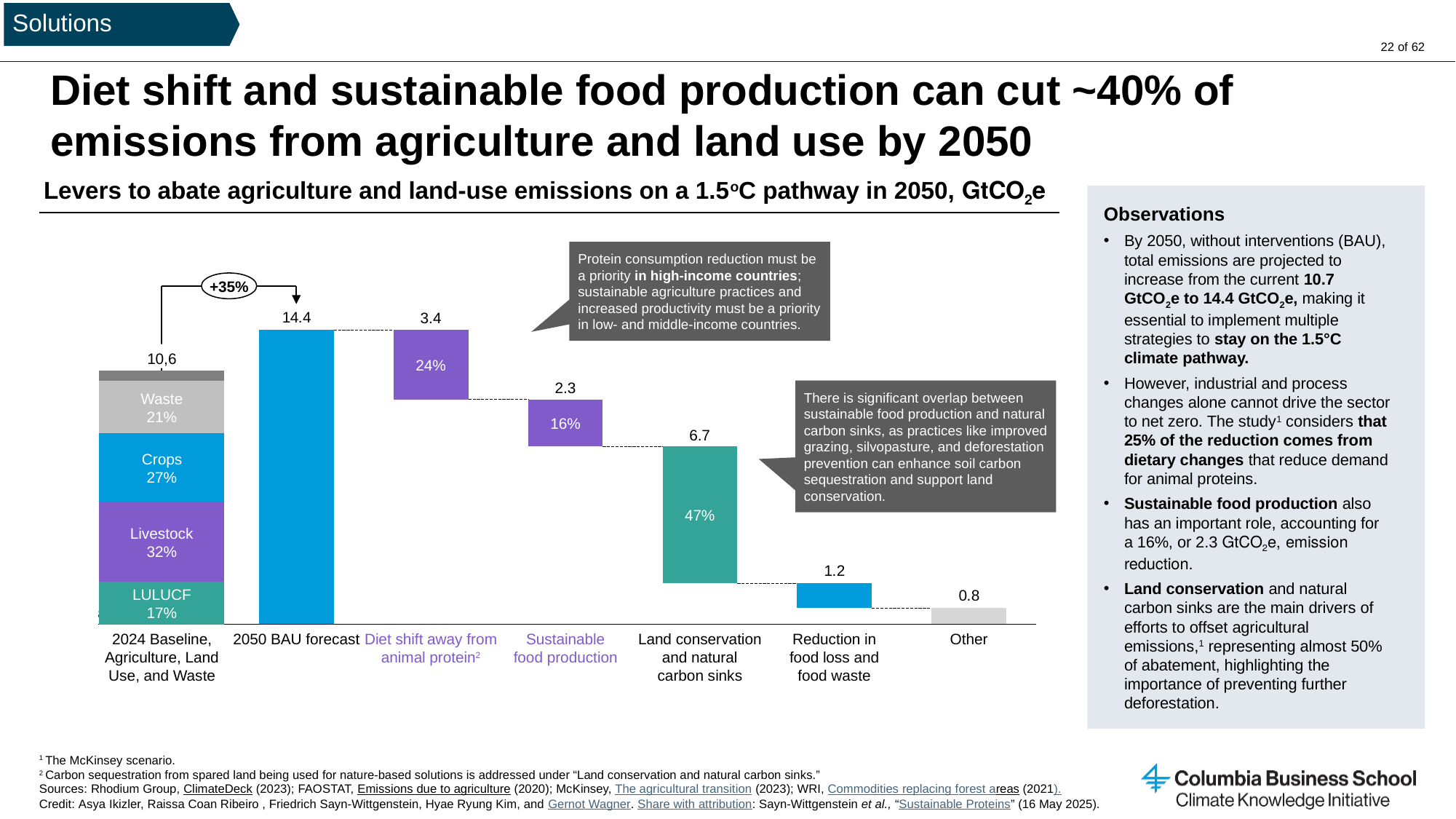

Solutions
# Diet shift and sustainable food production can cut ~40% of emissions from agriculture and land use by 2050
Levers to abate agriculture and land-use emissions on a 1.5oC pathway in 2050, GtCO2e
Observations
By 2050, without interventions (BAU), total emissions are projected to increase from the current 10.7 GtCO2e to 14.4 GtCO2e, making it essential to implement multiple strategies to stay on the 1.5°C climate pathway.
However, industrial and process changes alone cannot drive the sector to net zero. The study1 considers that 25% of the reduction comes from dietary changes that reduce demand for animal proteins.
Sustainable food production also has an important role, accounting for a 16%, or 2.3 GtCO2e,  emission reduction.
Land conservation and natural carbon sinks are the main drivers of efforts to offset agricultural emissions,1 representing almost 50% of abatement, highlighting the importance of preventing further deforestation.
Protein consumption reduction must be a priority in high-income countries; sustainable agriculture practices and increased productivity must be a priority in low- and middle-income countries.
+35%

### Chart

| Category |  |  |
|---|---|---|
3.4

10,6
24%

### Chart

| Category |  |  |  |  |  |
|---|---|---|---|---|---|
2.3
There is significant overlap between sustainable food production and natural carbon sinks, as practices like improved grazing, silvopasture, and deforestation prevention can enhance soil carbon sequestration and support land conservation.
Waste
21%
16%
6.7
Crops
27%
47%
Livestock
32%
LULUCF
17%

Series 3

2024 Baseline, Agriculture, Land Use, and Waste
2050 BAU forecast
Diet shift away from animal protein2
Sustainable food production
Land conservation and natural carbon sinks
Reduction in food loss and food waste
Other
1 The McKinsey scenario.
2 Carbon sequestration from spared land being used for nature-based solutions is addressed under “Land conservation and natural carbon sinks.”
Sources: Rhodium Group, ClimateDeck (2023); FAOSTAT, Emissions due to agriculture (2020); McKinsey, The agricultural transition (2023); WRI, Commodities replacing forest areas (2021).
Credit: Asya Ikizler, Raissa Coan Ribeiro , Friedrich Sayn-Wittgenstein, Hyae Ryung Kim, and Gernot Wagner. Share with attribution: Sayn-Wittgenstein et al., “Sustainable Proteins” (16 May 2025).